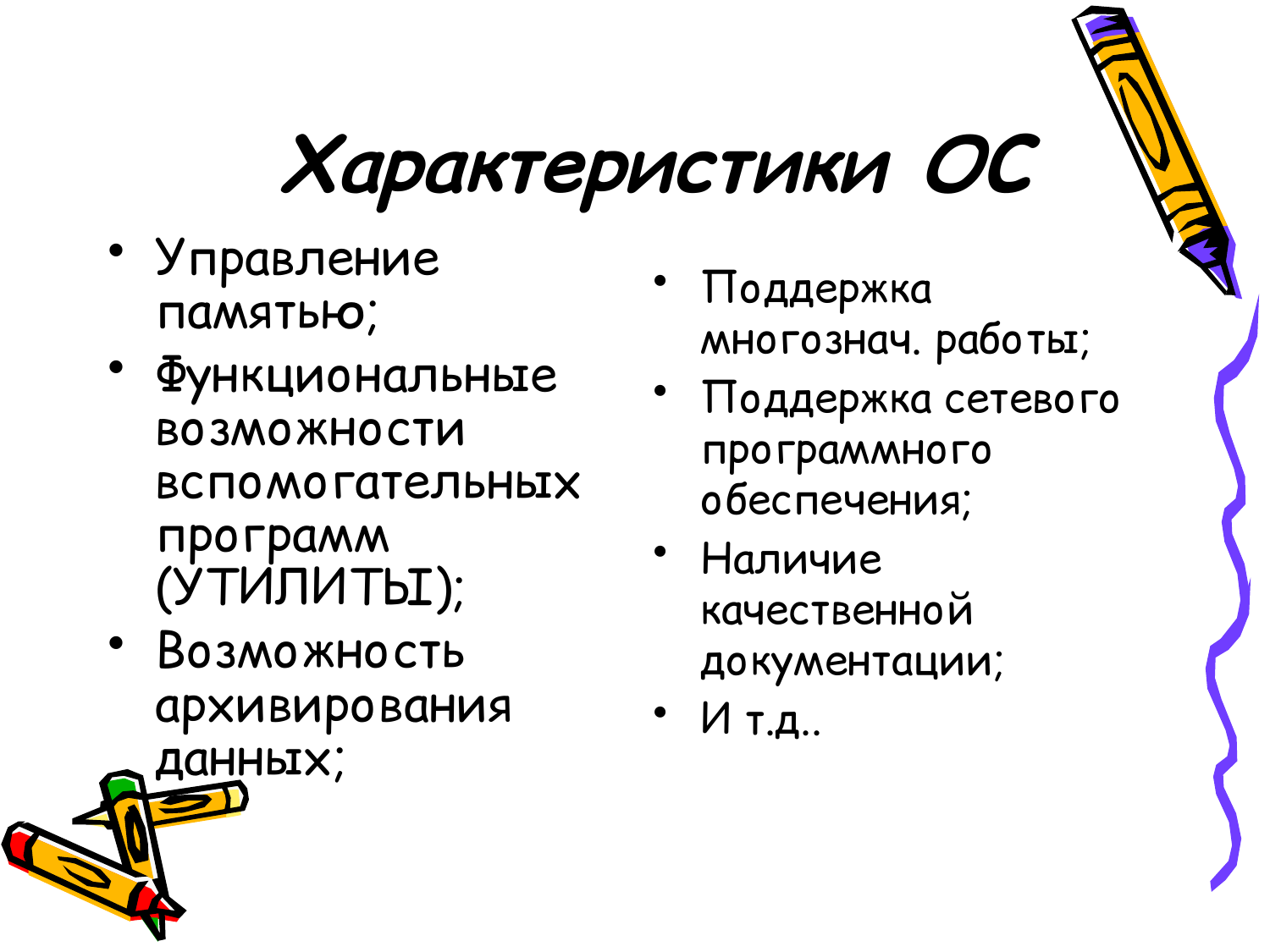

# Характеристики ОС
Управление памятью;
Функциональные возможности вспомогательных программ (УТИЛИТЫ);
Возможность архивирования данных;

Поддержка многознач. работы;
Поддержка сетевого программного обеспечения;
Наличие качественной документации;
И т.д..